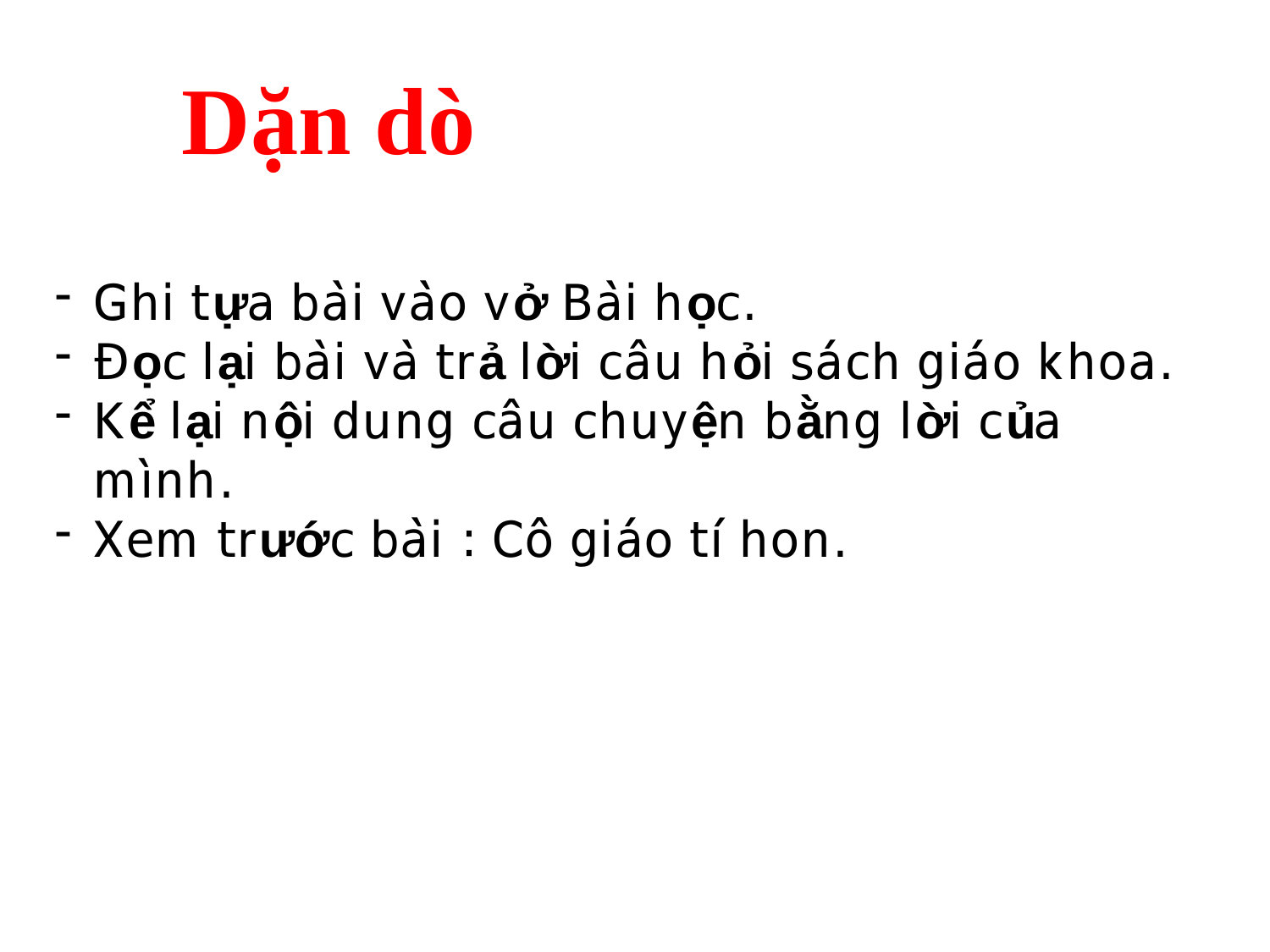

Dặn dò
Ghi tựa bài vào vở Bài học.
Đọc lại bài và trả lời câu hỏi sách giáo khoa.
Kể lại nội dung câu chuyện bằng lời của mình.
Xem trước bài : Cô giáo tí hon.